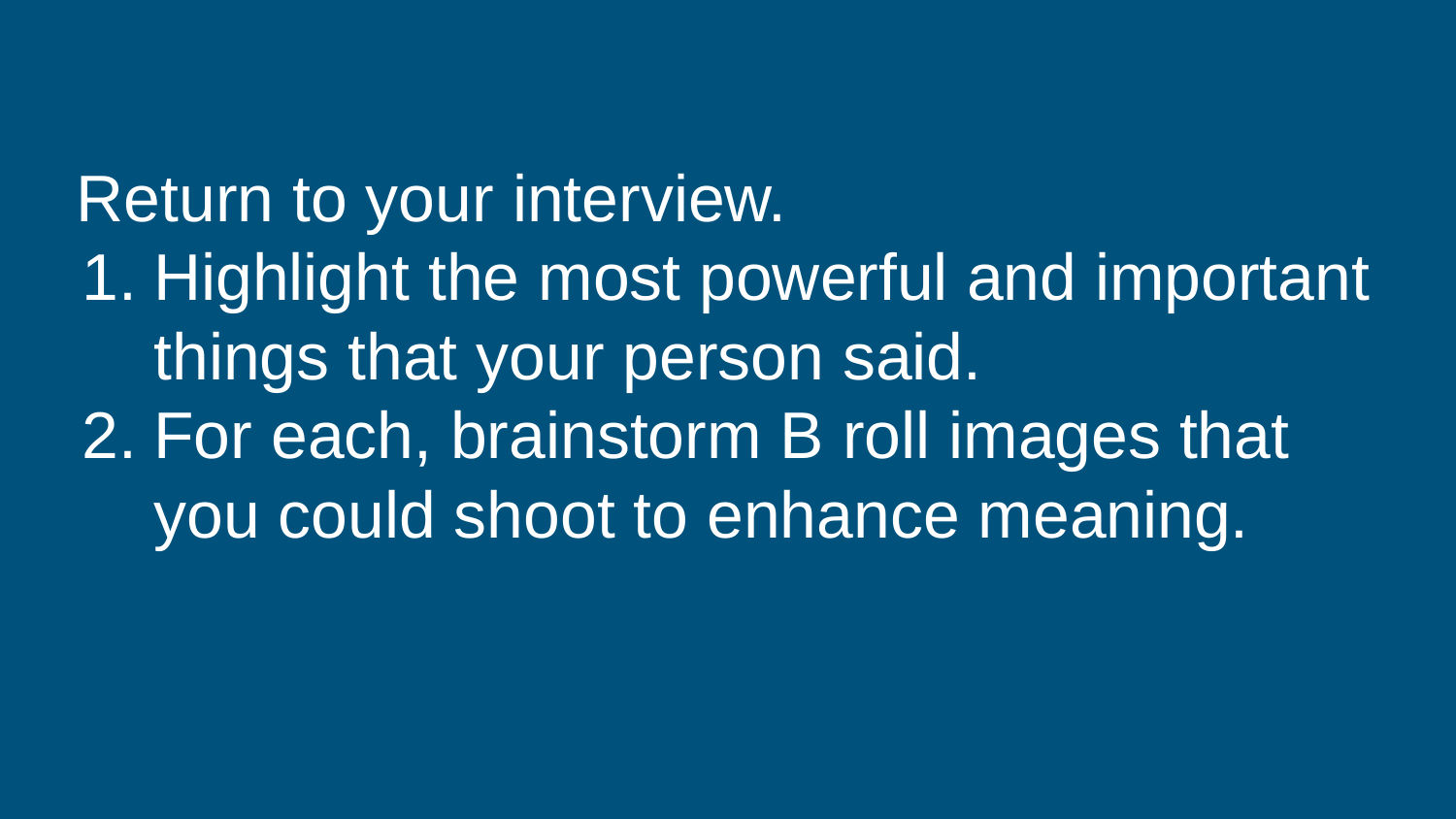

Return to your interview.
Highlight the most powerful and important things that your person said.
For each, brainstorm B roll images that you could shoot to enhance meaning.